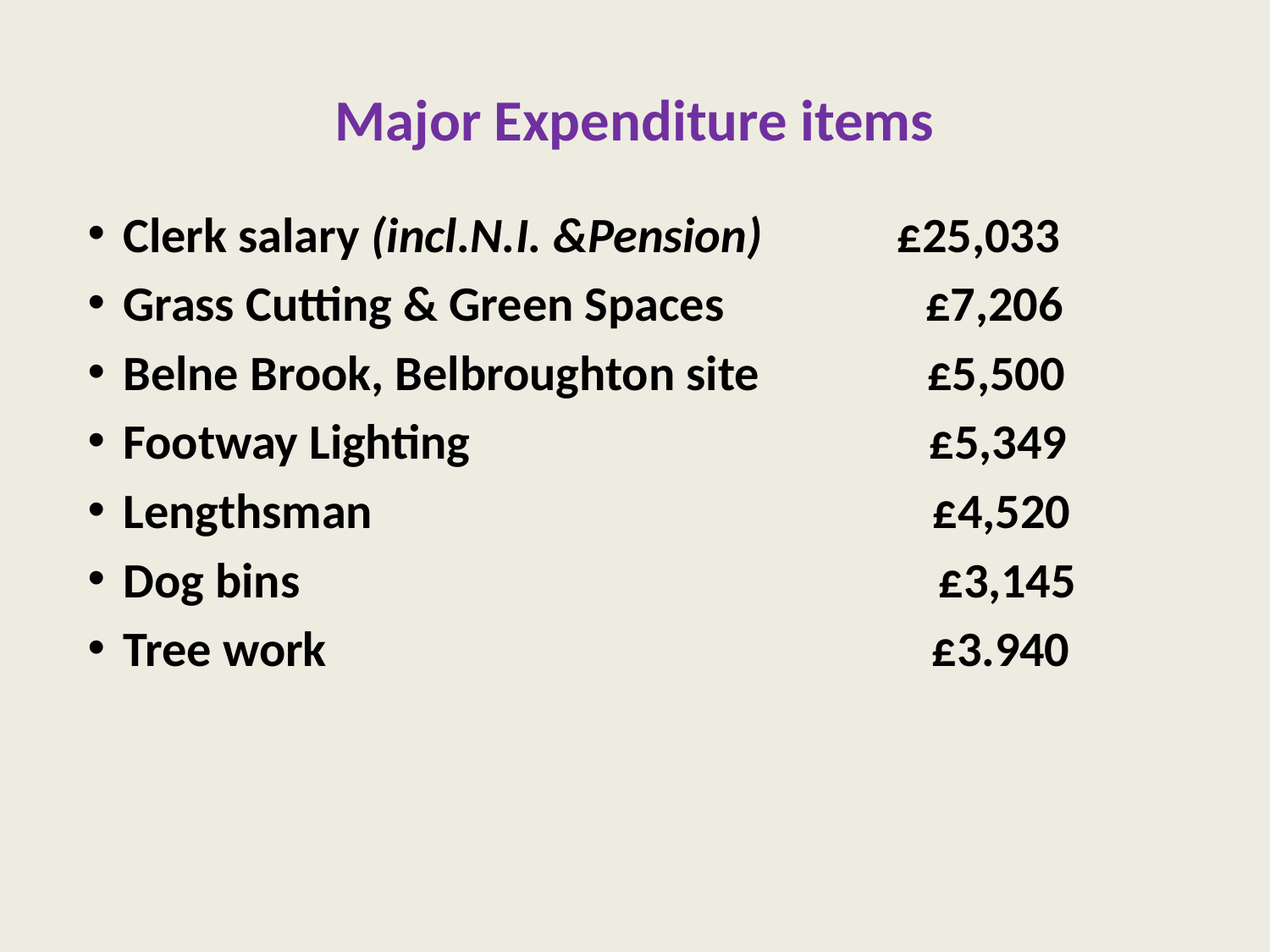

# Major Expenditure items
Clerk salary (incl.N.I. &Pension)            £25,033
Grass Cutting & Green Spaces                  £7,206
Belne Brook, Belbroughton site               £5,500
Footway Lighting                                         £5,349
Lengthsman                                                  £4,520
Dog bins                                                         £3,145
Tree work                                                      £3.940